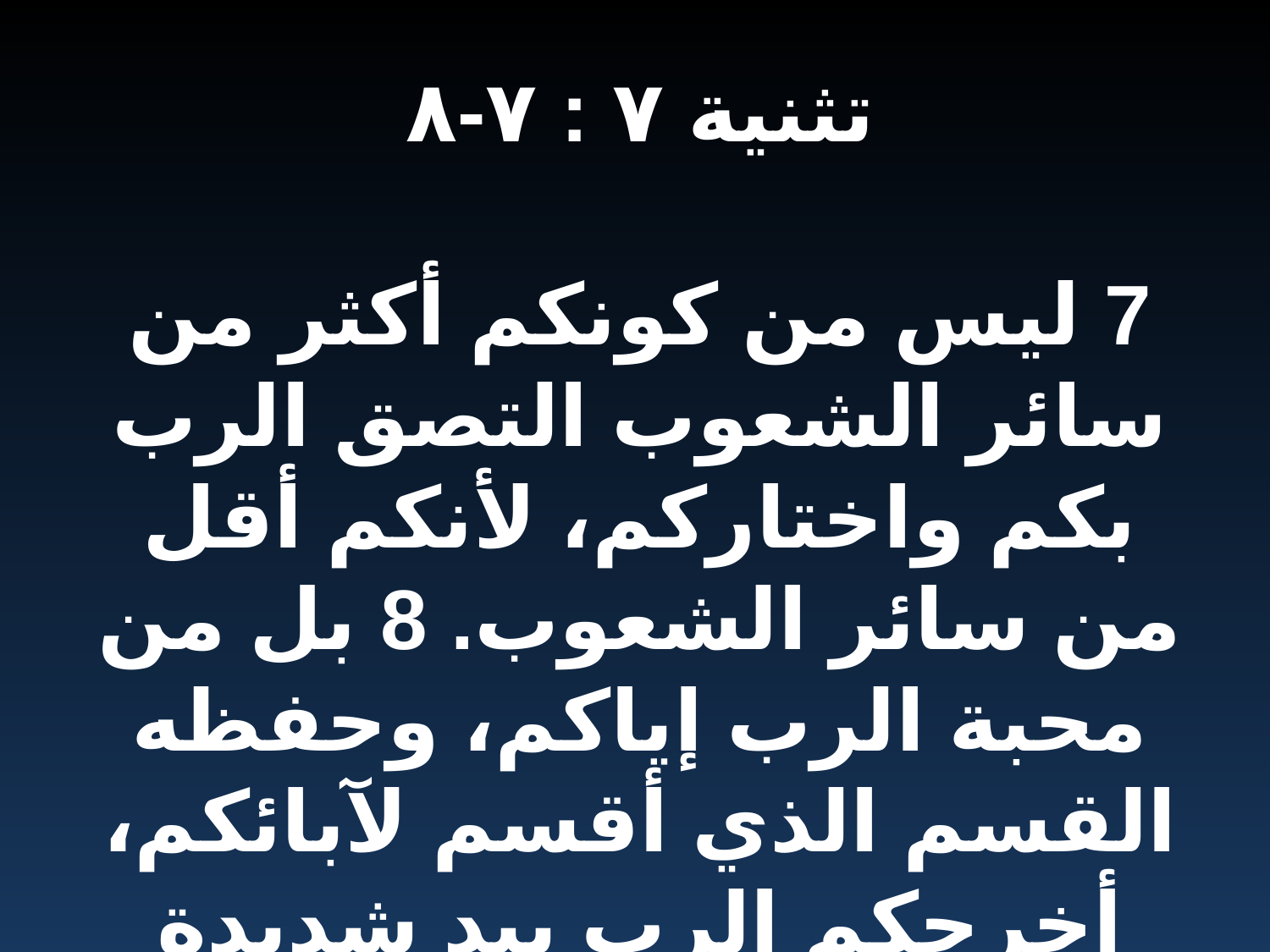

# تثنية ٧ : ٧-٨ 7 ليس من كونكم أكثر من سائر الشعوب التصق الرب بكم واختاركم، لأنكم أقل من سائر الشعوب. 8 بل من محبة الرب إياكم، وحفظه القسم الذي أقسم لآبائكم، أخرجكم الرب بيد شديدة وفداكم من بيت العبودية من يد فرعون ملك مصر.